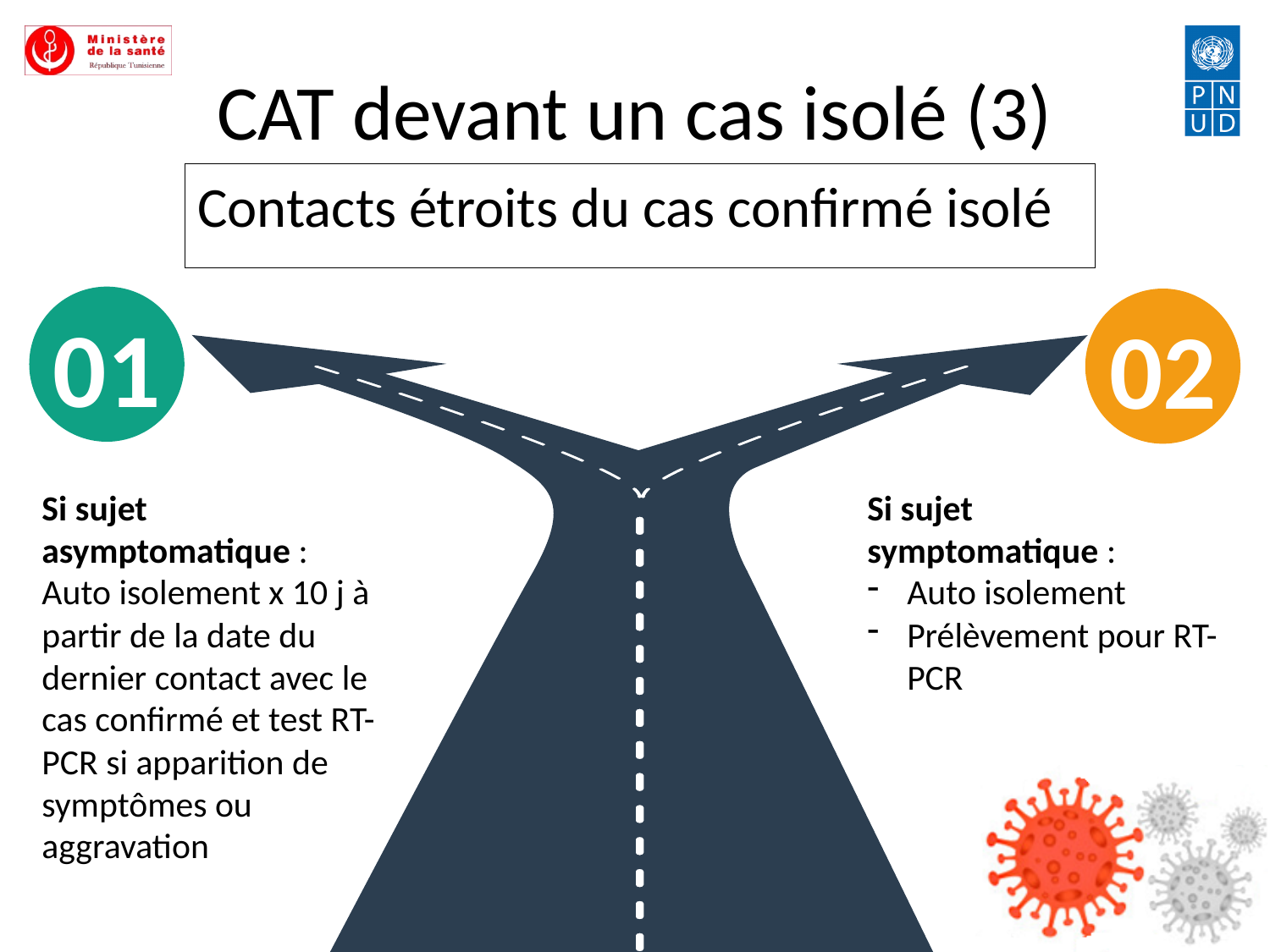

CAT devant un cas isolé (3)
Contacts étroits du cas confirmé isolé

01
02

Si sujet asymptomatique :
Auto isolement x 10 j à partir de la date du dernier contact avec le cas confirmé et test RT-PCR si apparition de symptômes ou aggravation
Si sujet symptomatique :
Auto isolement
Prélèvement pour RT-PCR